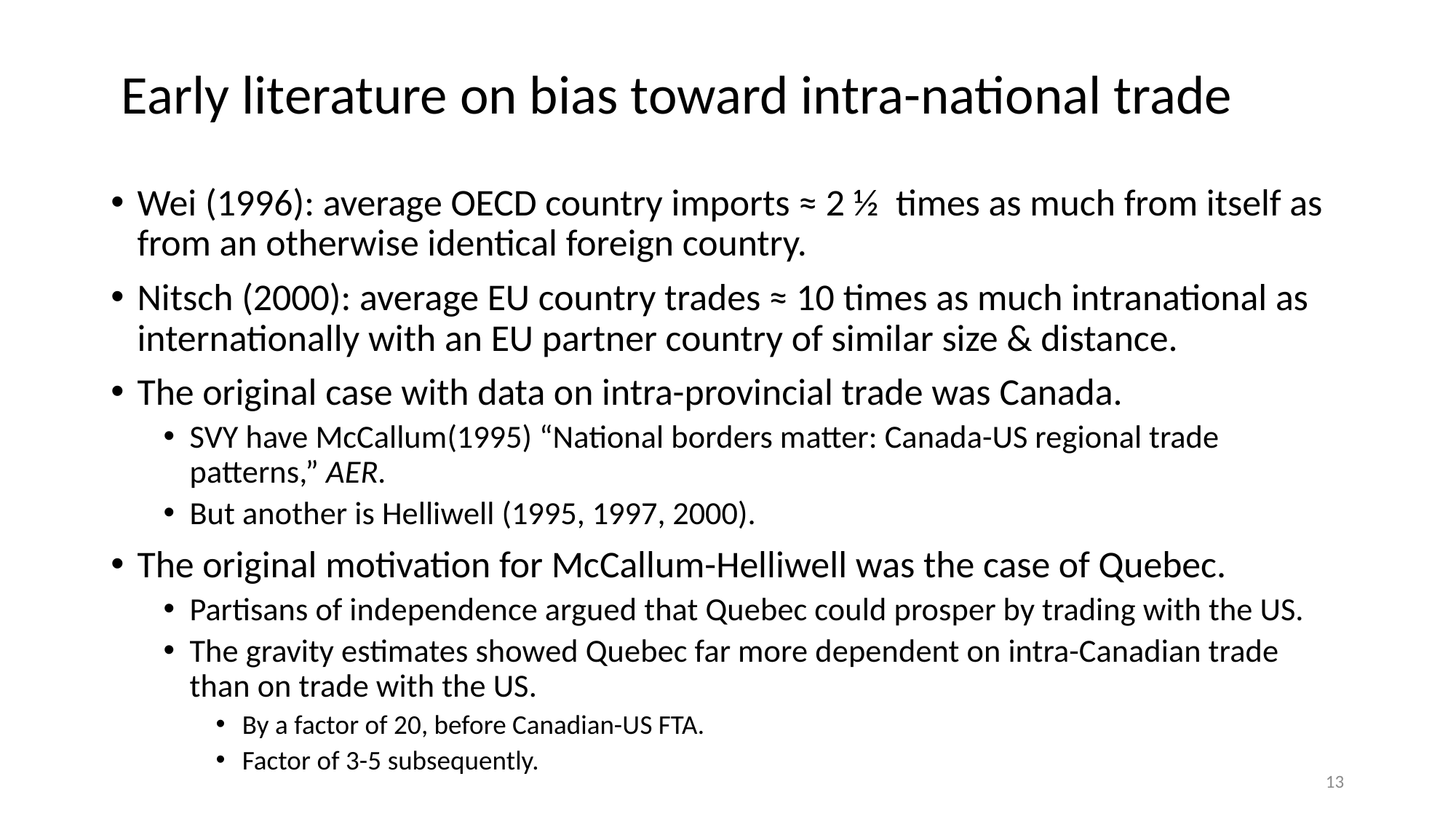

# Early literature on bias toward intra-national trade
Wei (1996): average OECD country imports ≈ 2 ½  times as much from itself as from an otherwise identical foreign country.
Nitsch (2000): average EU country trades ≈ 10 times as much intranational as internationally with an EU partner country of similar size & distance.
The original case with data on intra-provincial trade was Canada.
SVY have McCallum(1995) “National borders matter: Canada-US regional trade patterns,” AER.
But another is Helliwell (1995, 1997, 2000).
The original motivation for McCallum-Helliwell was the case of Quebec.
Partisans of independence argued that Quebec could prosper by trading with the US.
The gravity estimates showed Quebec far more dependent on intra-Canadian trade than on trade with the US.
By a factor of 20, before Canadian-US FTA.
Factor of 3-5 subsequently.
13